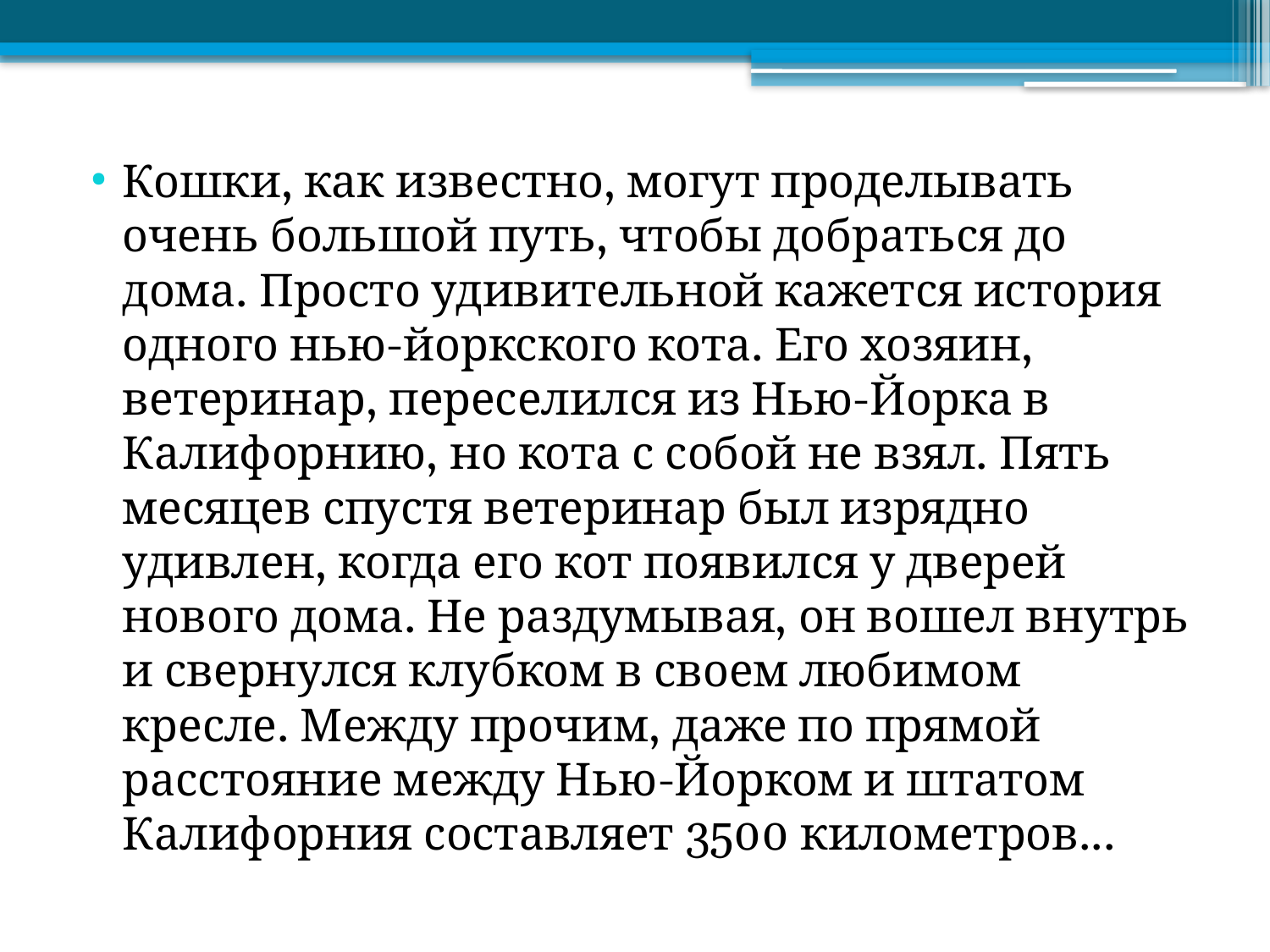

Кошки, как известно, могут проделывать очень большой путь, чтобы добраться до дома. Просто удивительной кажется история одного нью-йоркского кота. Его хозяин, ветеринар, переселился из Нью-Йорка в Калифорнию, но кота с собой не взял. Пять месяцев спустя ветеринар был изрядно удивлен, когда его кот появился у дверей нового дома. Не раздумывая, он вошел внутрь и свернулся клубком в своем любимом кресле. Между прочим, даже по прямой расстояние между Нью-Йорком и штатом Калифорния составляет 3500 километров...